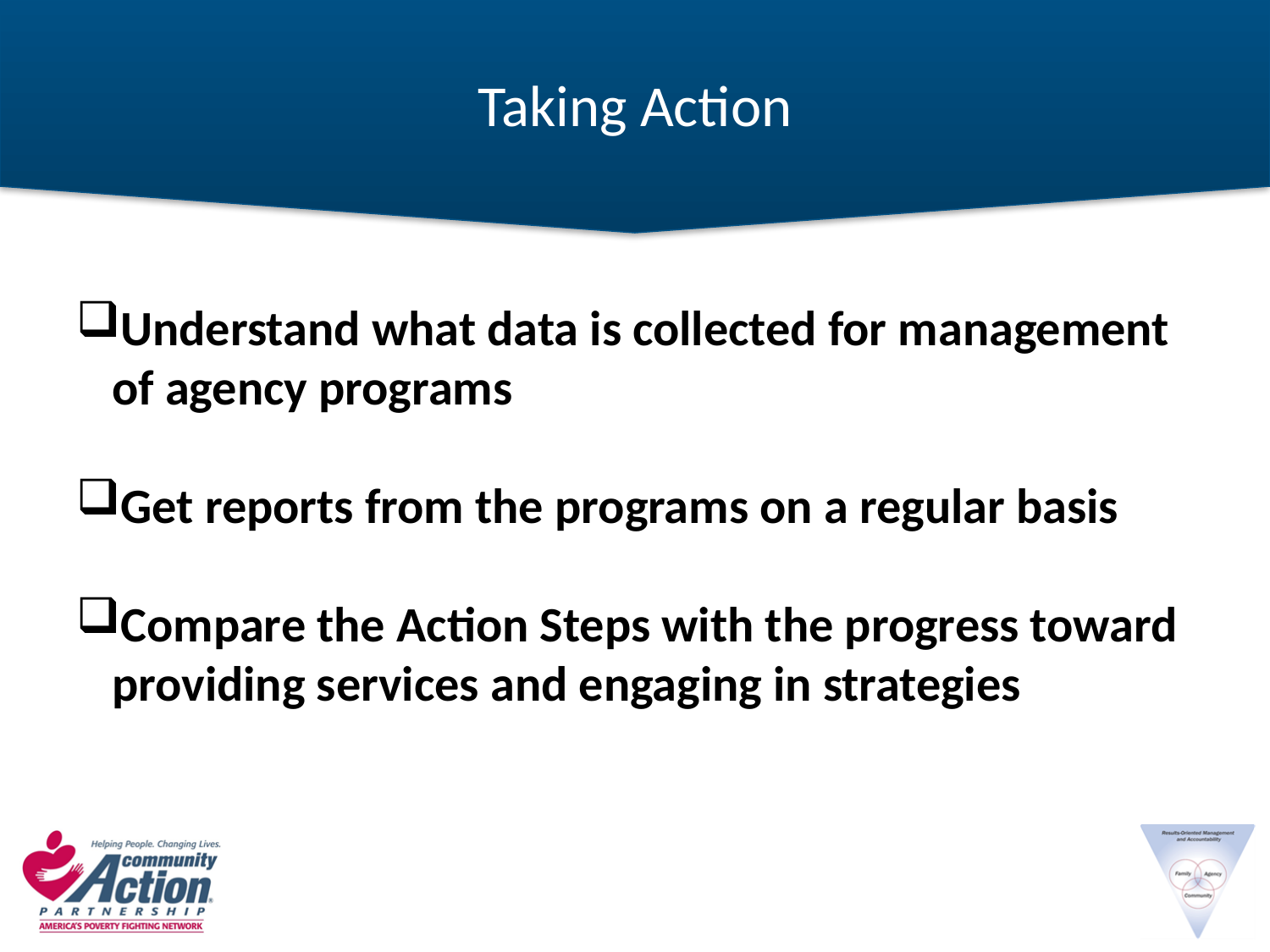

# Taking Action
Understand what data is collected for management of agency programs

Get reports from the programs on a regular basis

Compare the Action Steps with the progress toward providing services and engaging in strategies